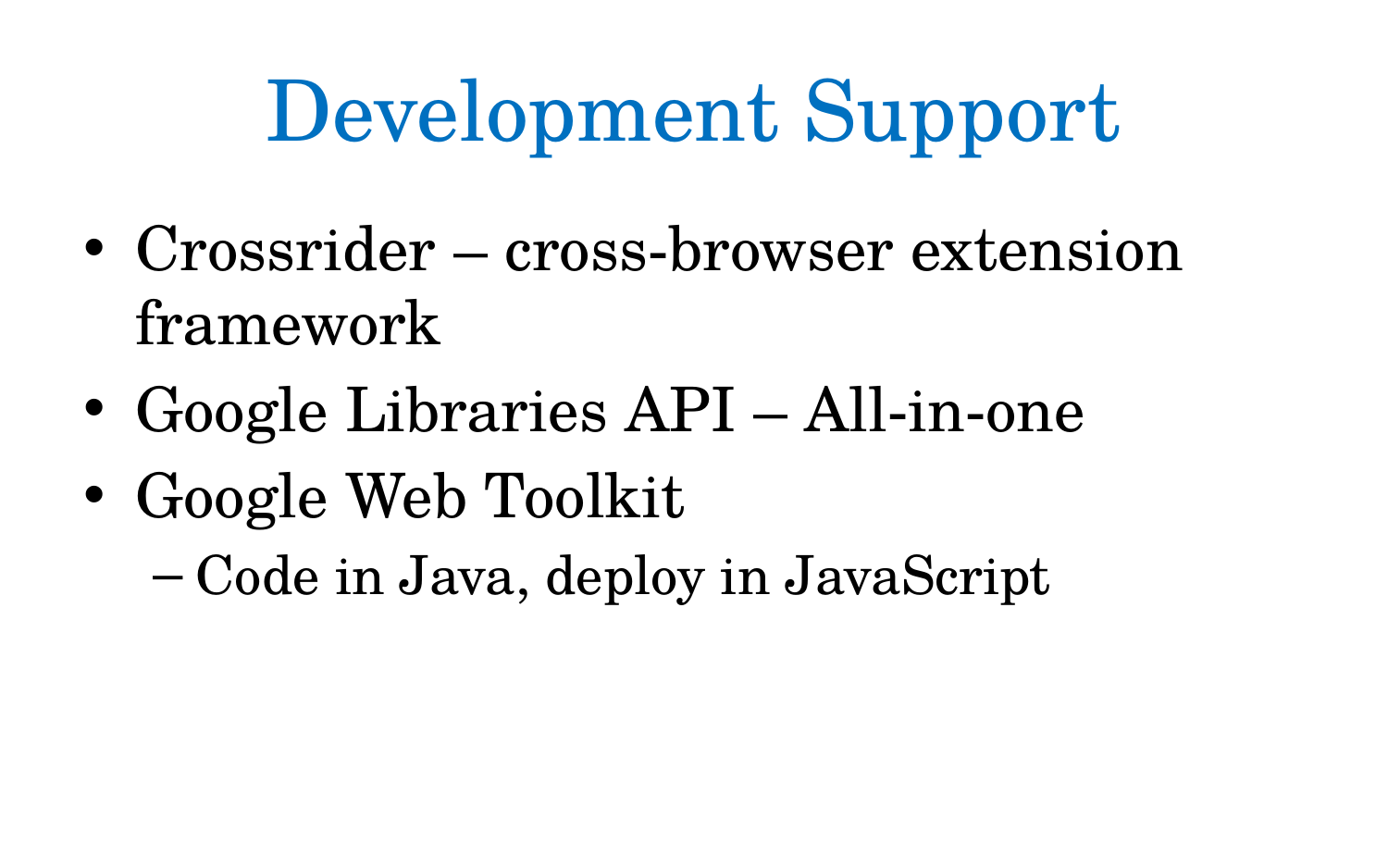

# Development Support
Crossrider – cross-browser extension framework
Google Libraries API – All-in-one
Google Web Toolkit
Code in Java, deploy in JavaScript